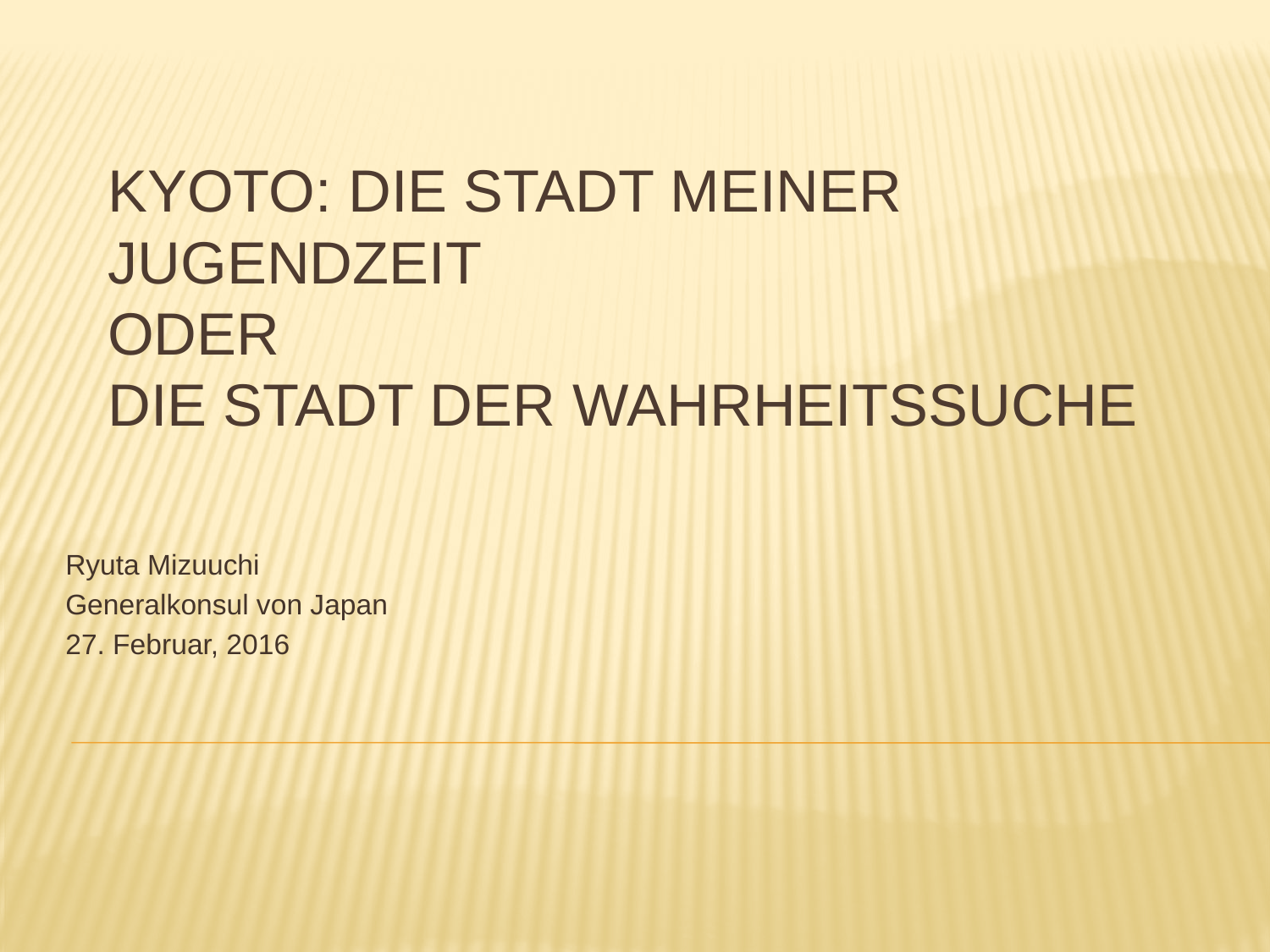

# Kyoto: die Stadt meiner Jugendzeit oder die Stadt der Wahrheitssuche
Ryuta Mizuuchi
Generalkonsul von Japan
27. Februar, 2016